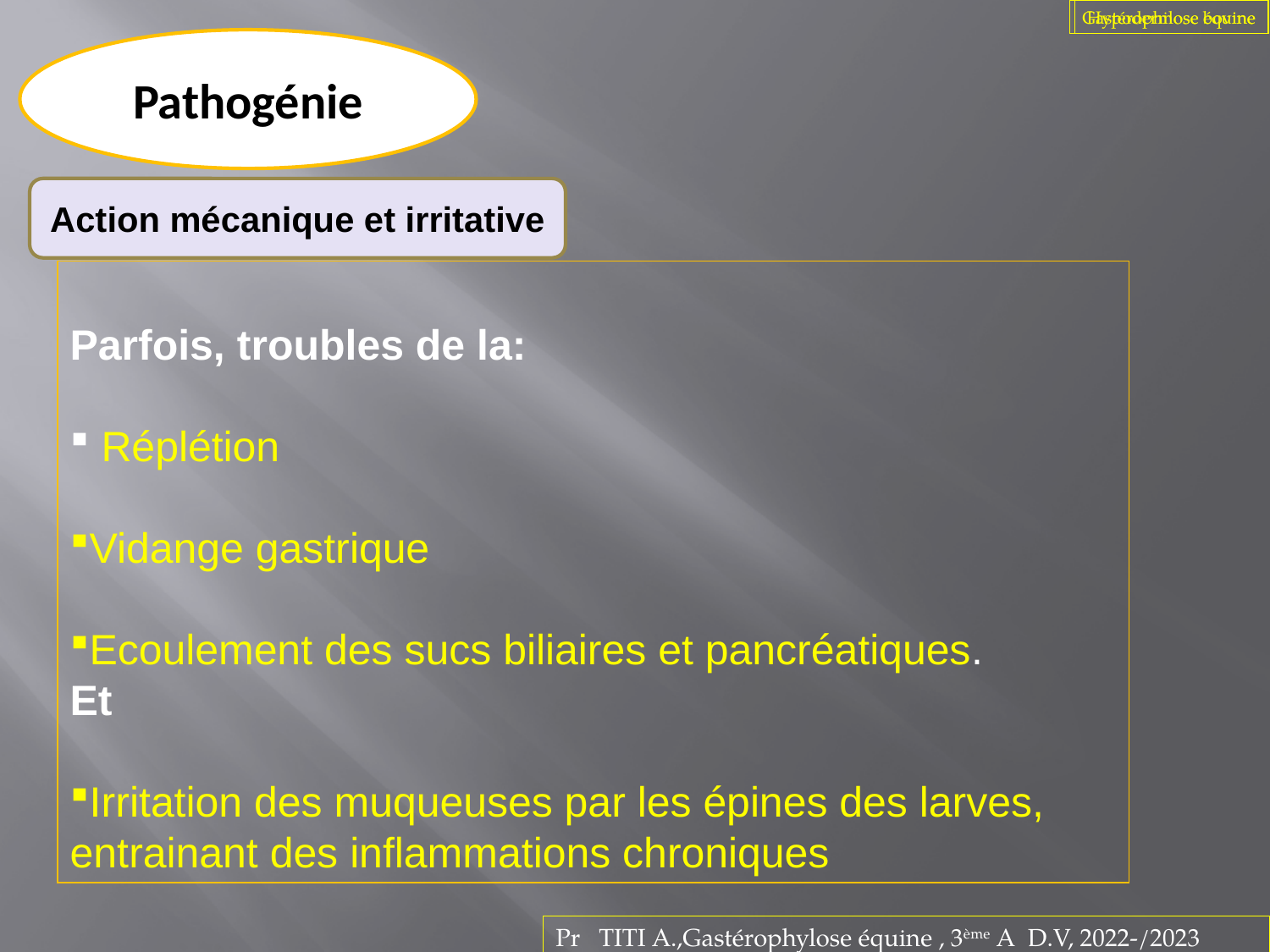

Gastérophilose équine
Hypodermose bovine
Pathogénie
Action mécanique et irritative

Parfois, troubles de la:

 Réplétion

Vidange gastrique

Ecoulement des sucs biliaires et pancréatiques.
Et

Irritation des muqueuses par les épines des larves, entrainant des inflammations chroniques
Pr   TITI A.,Gastérophylose équine , 3ème A  D.V, 2022-/2023